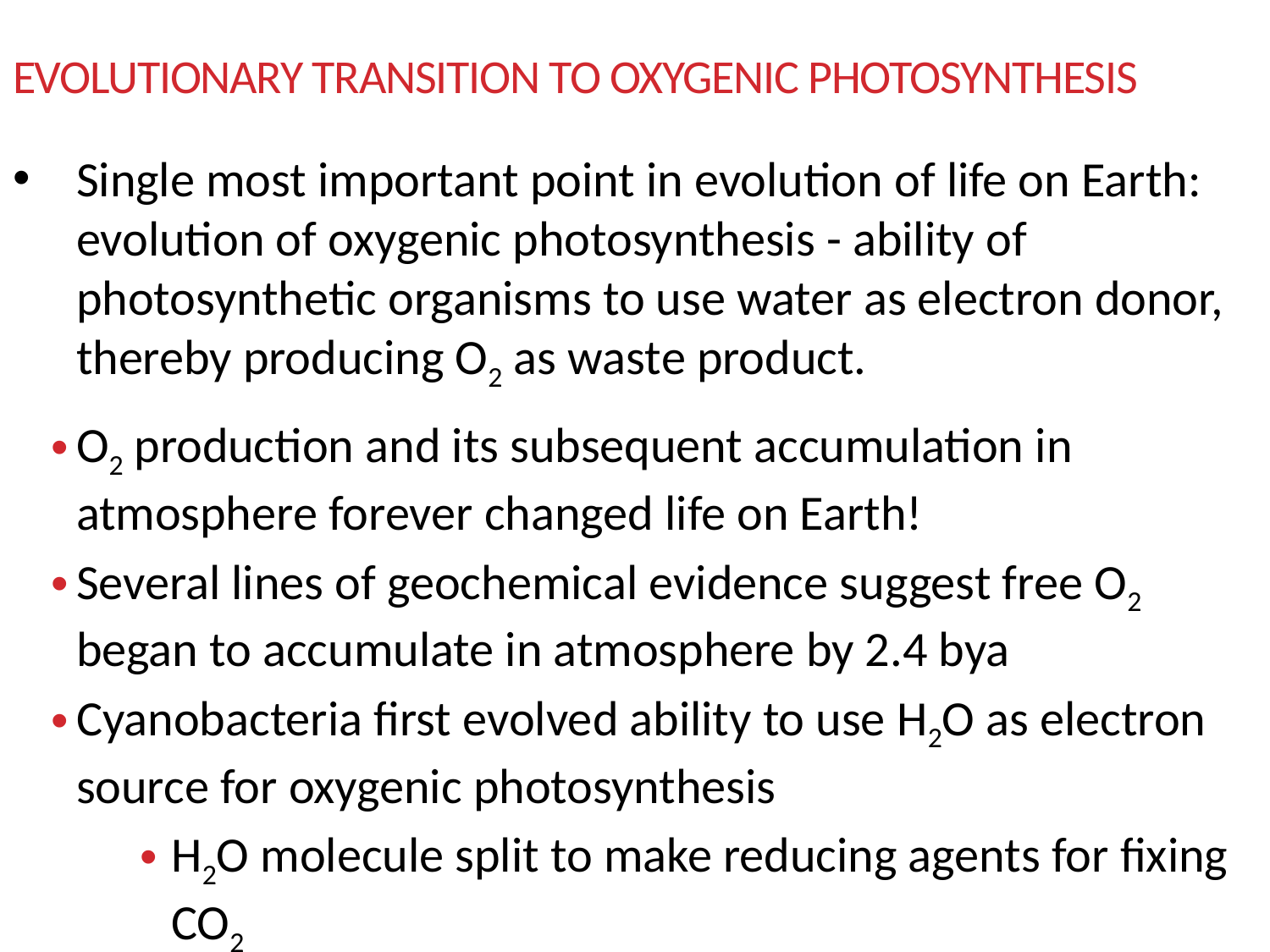

# Evolutionary transition to oxygenic photosynthesis
Single most important point in evolution of life on Earth: evolution of oxygenic photosynthesis - ability of photosynthetic organisms to use water as electron donor, thereby producing O2 as waste product.
O2 production and its subsequent accumulation in atmosphere forever changed life on Earth!
Several lines of geochemical evidence suggest free O2 began to accumulate in atmosphere by 2.4 bya
Cyanobacteria first evolved ability to use H2O as electron source for oxygenic photosynthesis
H2O molecule split to make reducing agents for fixing CO2